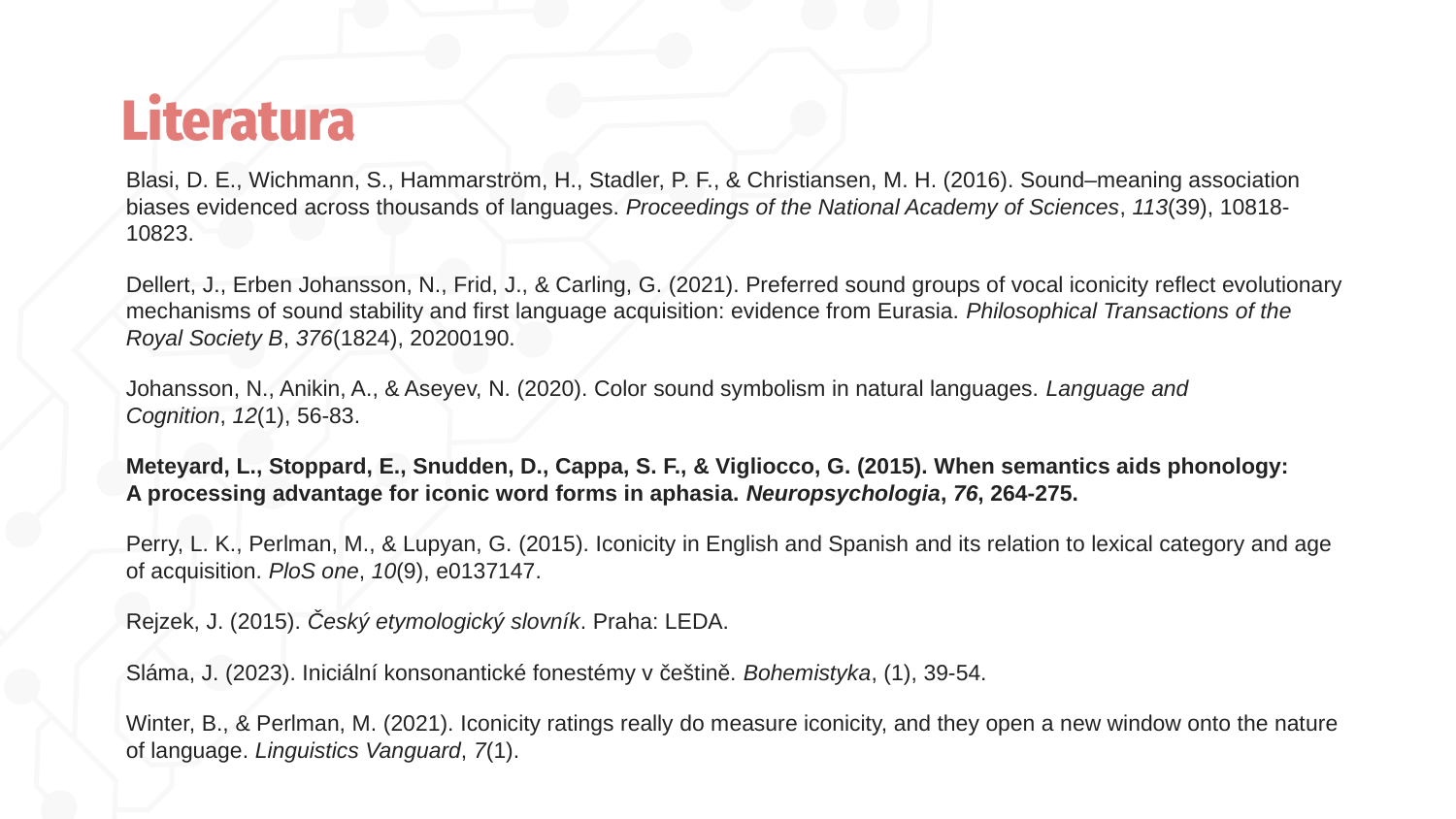

# Literatura
Blasi, D. E., Wichmann, S., Hammarström, H., Stadler, P. F., & Christiansen, M. H. (2016). Sound–meaning association biases evidenced across thousands of languages. Proceedings of the National Academy of Sciences, 113(39), 10818-10823.
Dellert, J., Erben Johansson, N., Frid, J., & Carling, G. (2021). Preferred sound groups of vocal iconicity reflect evolutionary mechanisms of sound stability and first language acquisition: evidence from Eurasia. Philosophical Transactions of the Royal Society B, 376(1824), 20200190.
Johansson, N., Anikin, A., & Aseyev, N. (2020). Color sound symbolism in natural languages. Language and Cognition, 12(1), 56-83.
Meteyard, L., Stoppard, E., Snudden, D., Cappa, S. F., & Vigliocco, G. (2015). When semantics aids phonology:
A processing advantage for iconic word forms in aphasia. Neuropsychologia, 76, 264-275.
Perry, L. K., Perlman, M., & Lupyan, G. (2015). Iconicity in English and Spanish and its relation to lexical category and age of acquisition. PloS one, 10(9), e0137147.
Rejzek, J. (2015). Český etymologický slovník. Praha: LEDA.
Sláma, J. (2023). Iniciální konsonantické fonestémy v češtině. Bohemistyka, (1), 39-54.
Winter, B., & Perlman, M. (2021). Iconicity ratings really do measure iconicity, and they open a new window onto the nature of language. Linguistics Vanguard, 7(1).